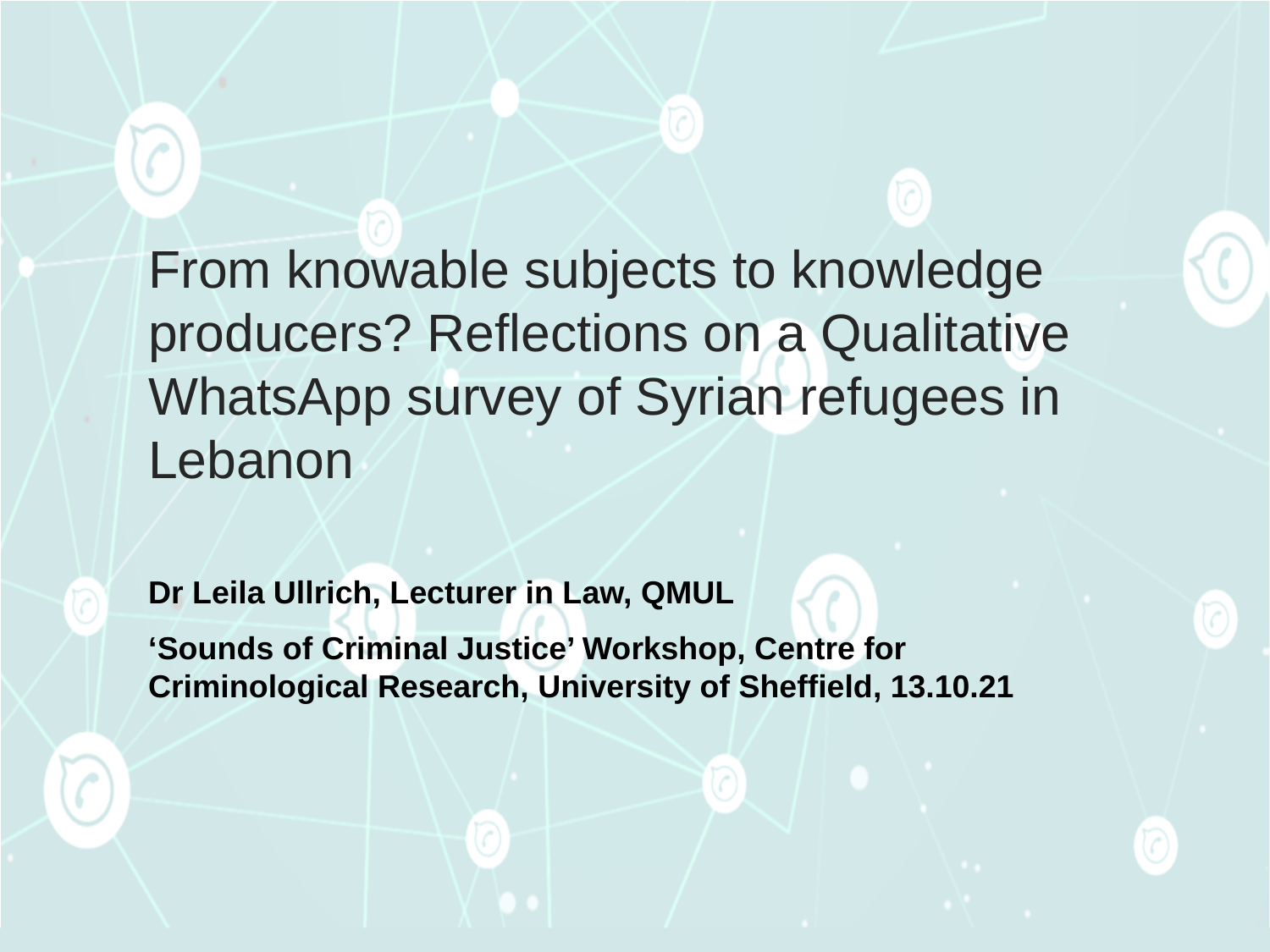

# From knowable subjects to knowledge producers? Reflections on a Qualitative WhatsApp survey of Syrian refugees in Lebanon
Dr Leila Ullrich, Lecturer in Law, QMUL
‘Sounds of Criminal Justice’ Workshop, Centre for Criminological Research, University of Sheffield, 13.10.21